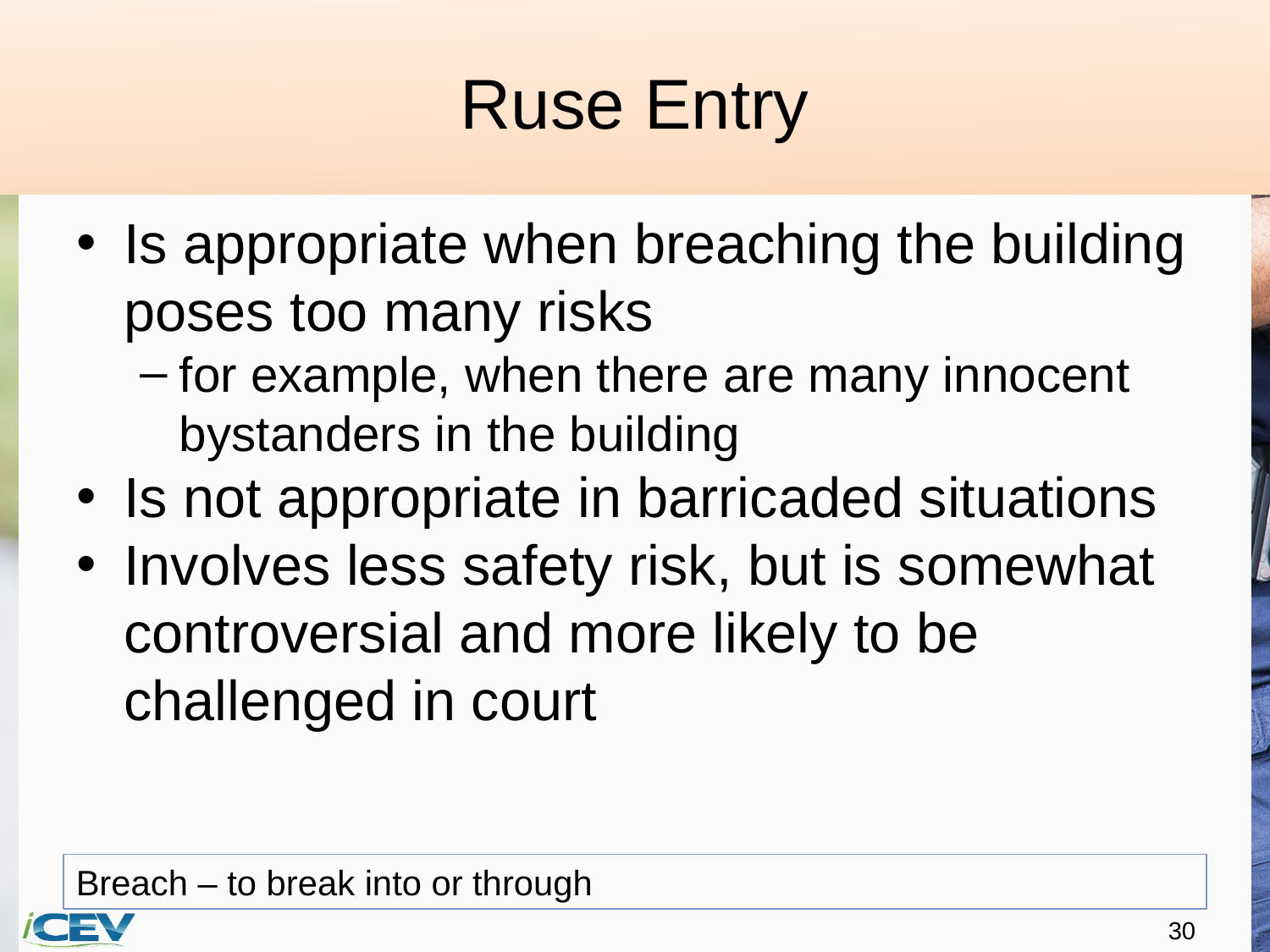

# Ruse Entry
Is appropriate when breaching the building poses too many risks
for example, when there are many innocent bystanders in the building
Is not appropriate in barricaded situations
Involves less safety risk, but is somewhat controversial and more likely to be challenged in court
Breach – to break into or through